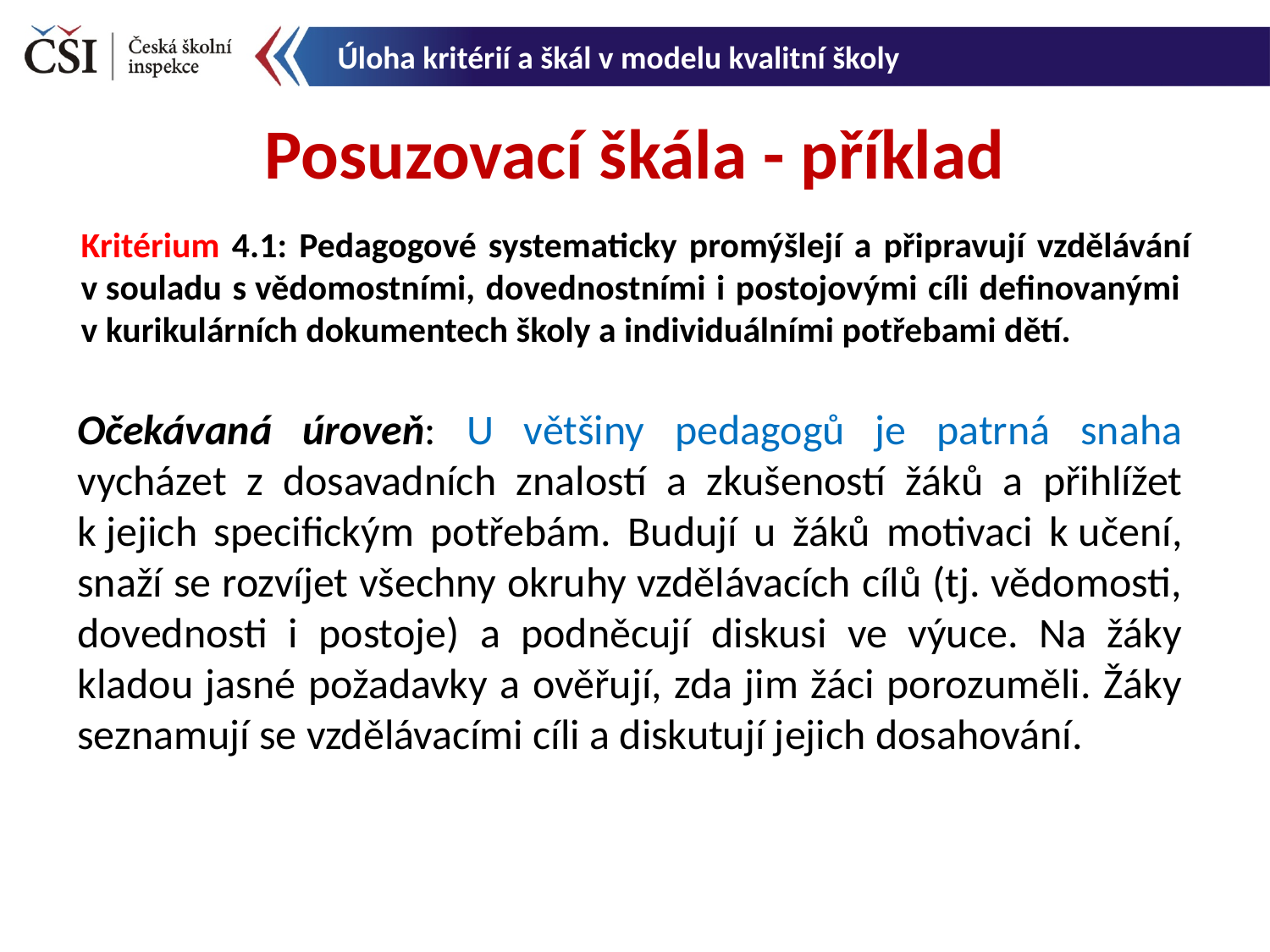

Úloha kritérií a škál v modelu kvalitní školy
Posuzovací škála - příklad
Kritérium 4.1: Pedagogové systematicky promýšlejí a připravují vzdělávání v souladu s vědomostními, dovednostními i postojovými cíli definovanými
v kurikulárních dokumentech školy a individuálními potřebami dětí.
Očekávaná úroveň: U většiny pedagogů je patrná snaha vycházet z dosavadních znalostí a zkušeností žáků a přihlížet k jejich specifickým potřebám. Budují u žáků motivaci k učení, snaží se rozvíjet všechny okruhy vzdělávacích cílů (tj. vědomosti, dovednosti i postoje) a podněcují diskusi ve výuce. Na žáky kladou jasné požadavky a ověřují, zda jim žáci porozuměli. Žáky seznamují se vzdělávacími cíli a diskutují jejich dosahování.